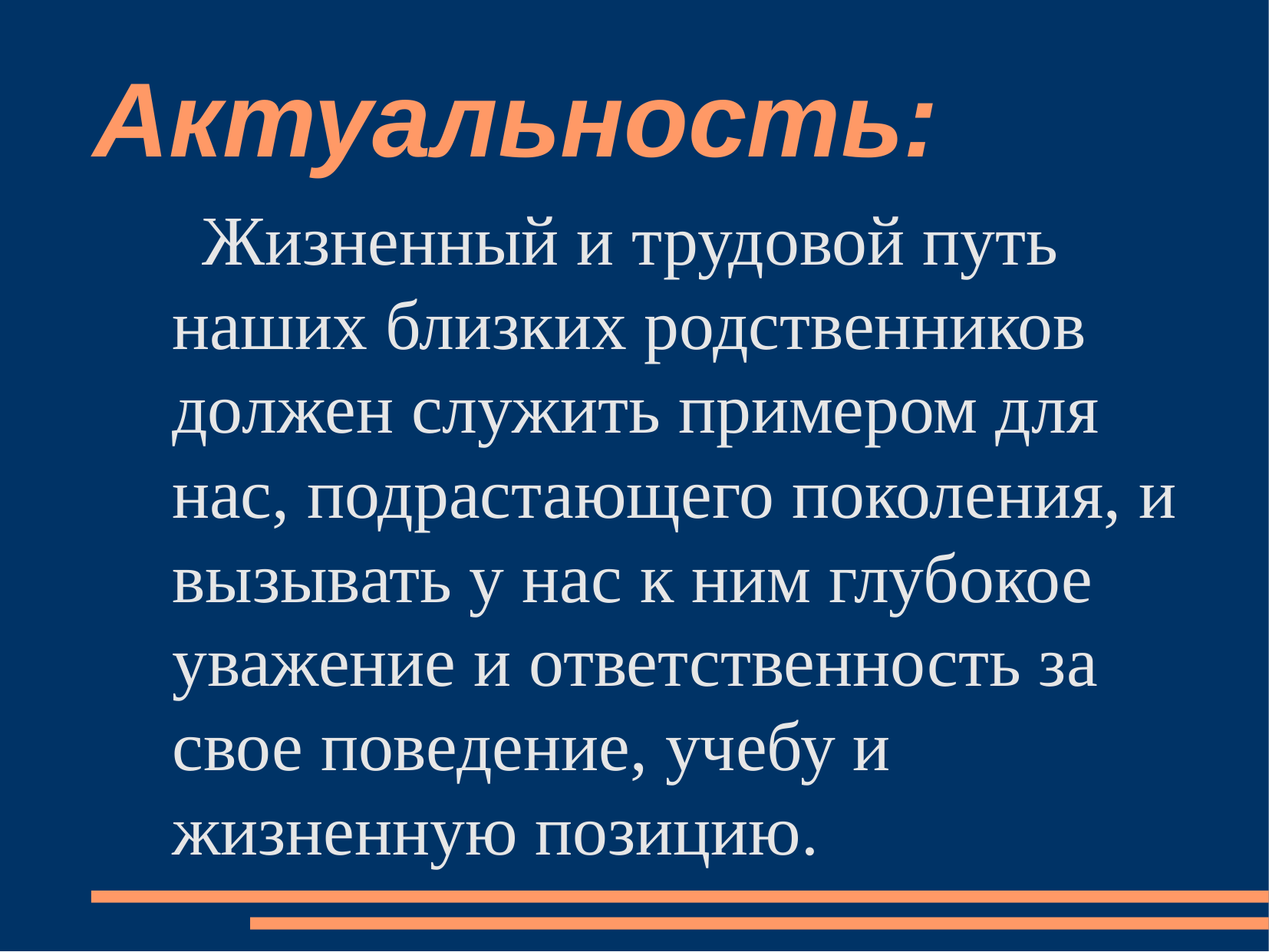

Актуальность:
    Жизненный и трудовой путь наших близких родственников должен служить примером для нас, подрастающего поколения, и вызывать у нас к ним глубокое уважение и ответственность за свое поведение, учебу и жизненную позицию.